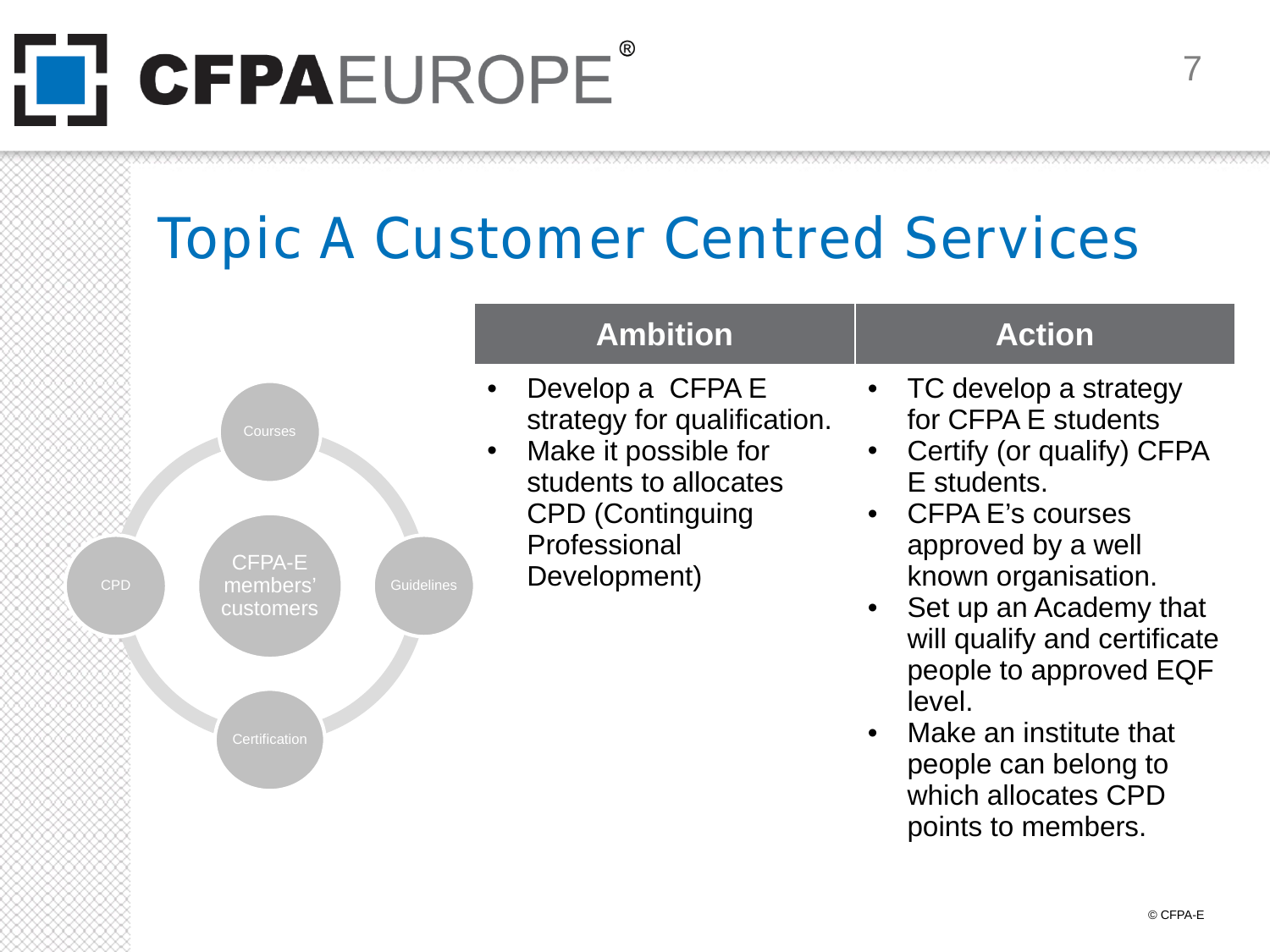

7
# Topic A Customer Centred Services
| Ambition | Action |
| --- | --- |
| Develop a CFPA E strategy for qualification. Make it possible for students to allocates CPD (Continguing Professional Development) | TC develop a strategy for CFPA E students Certify (or qualify) CFPA E students. CFPA E’s courses approved by a well known organisation. Set up an Academy that will qualify and certificate people to approved EQF level. Make an institute that people can belong to which allocates CPD points to members. |
CFPA-E members’ customers
Courses
Guidelines
Certification
CPD